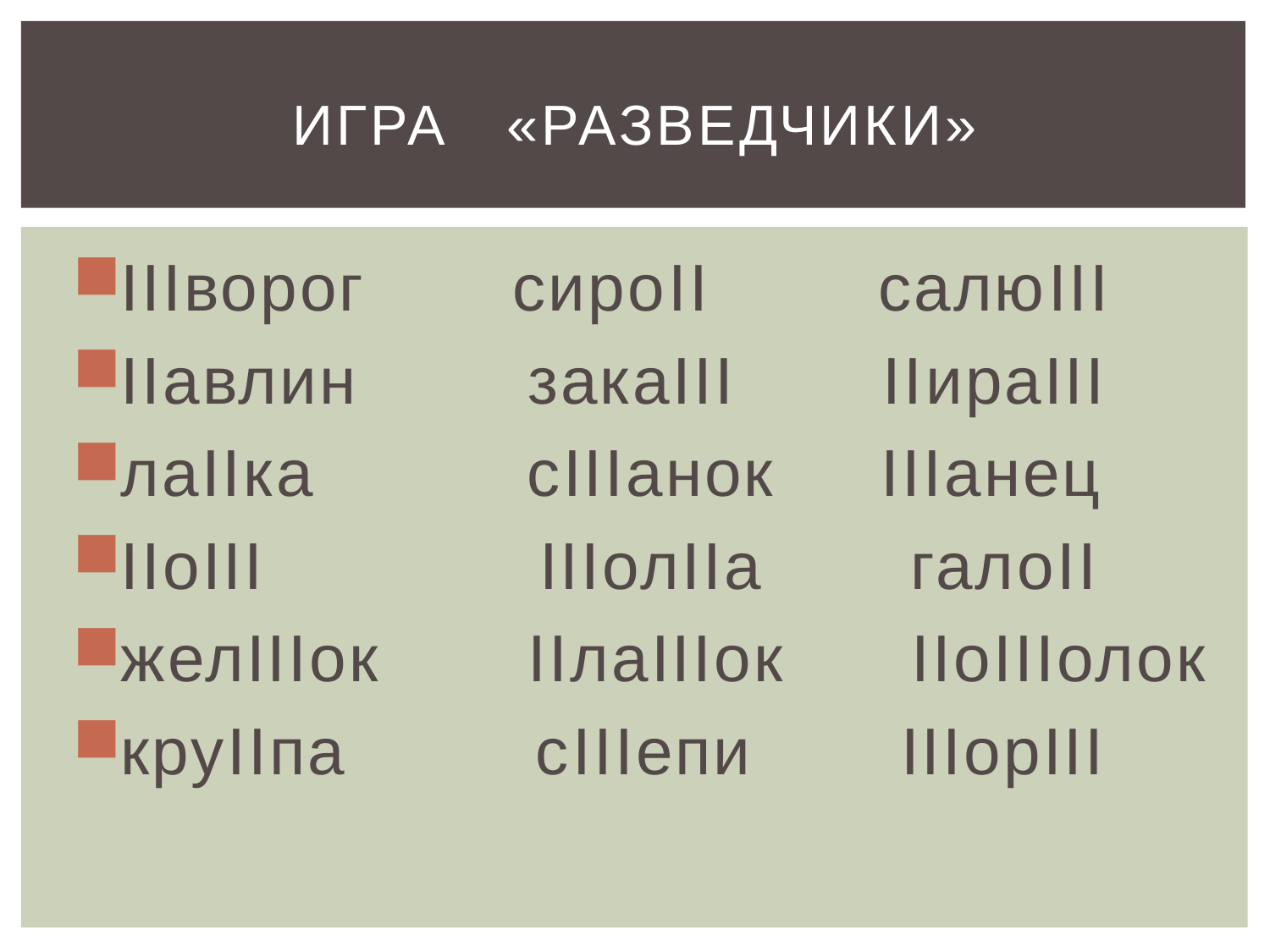

# Игра   «Разведчики»
IIIворог       сироII        салюIII
IIавлин        закаIII       IIираIII
лаIIка          сIIIанок     IIIанец
IIоIII             IIIолIIа       галоII
желIIIок       IIлаIIIок      IIоIIIолок
круIIпа         сIIIепи       IIIорIII